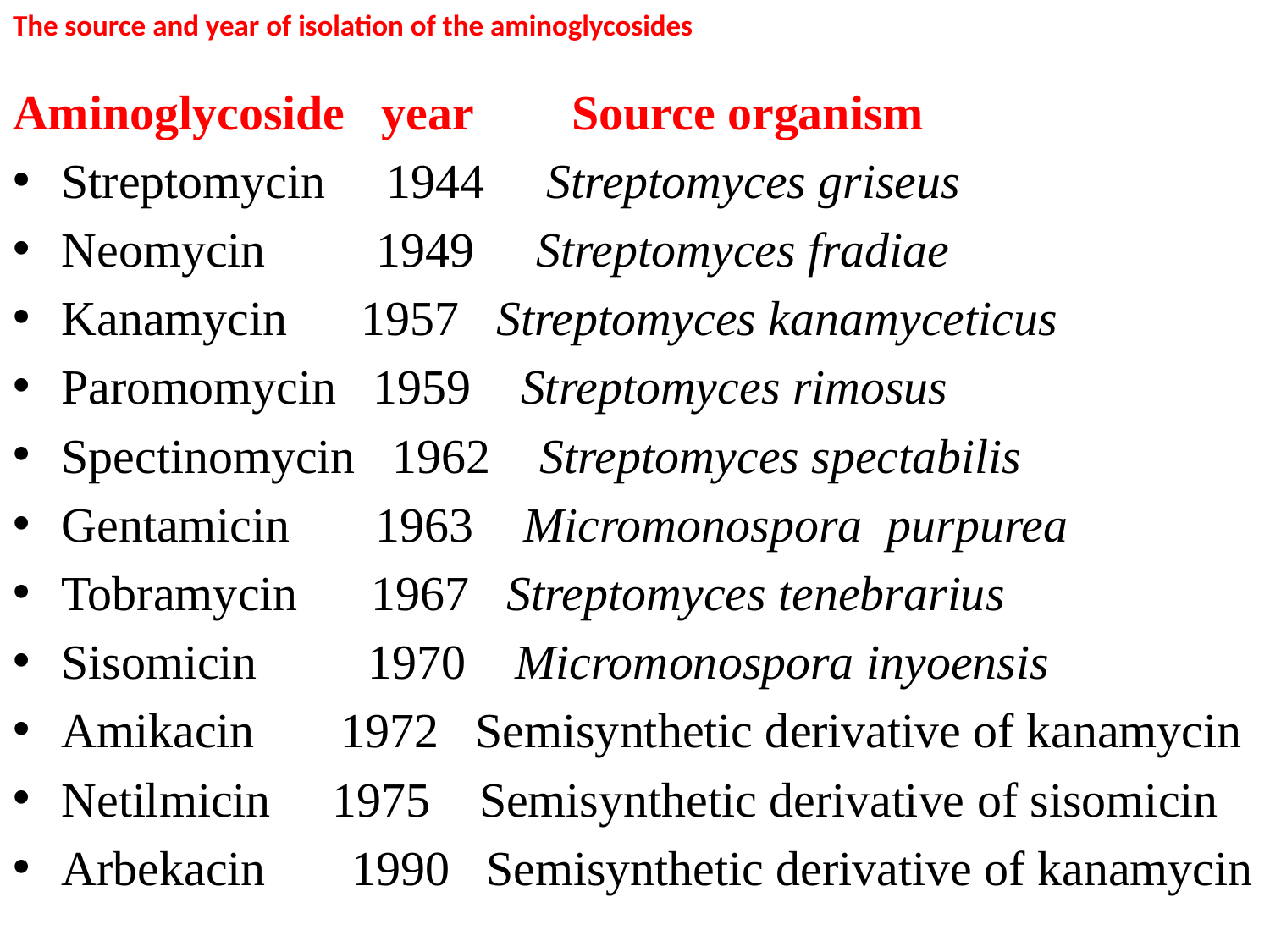

# The source and year of isolation of the aminoglycosides
Aminoglycoside   year        Source organism
Streptomycin     1944     Streptomyces griseus
Neomycin         1949     Streptomyces fradiae
Kanamycin      1957   Streptomyces kanamyceticus
Paromomycin   1959    Streptomyces rimosus
Spectinomycin   1962    Streptomyces spectabilis
Gentamicin       1963    Micromonospora  purpurea
Tobramycin      1967   Streptomyces tenebrarius
Sisomicin         1970    Micromonospora inyoensis
Amikacin       1972   Semisynthetic derivative of kanamycin
Netilmicin     1975    Semisynthetic derivative of sisomicin
Arbekacin       1990   Semisynthetic derivative of kanamycin